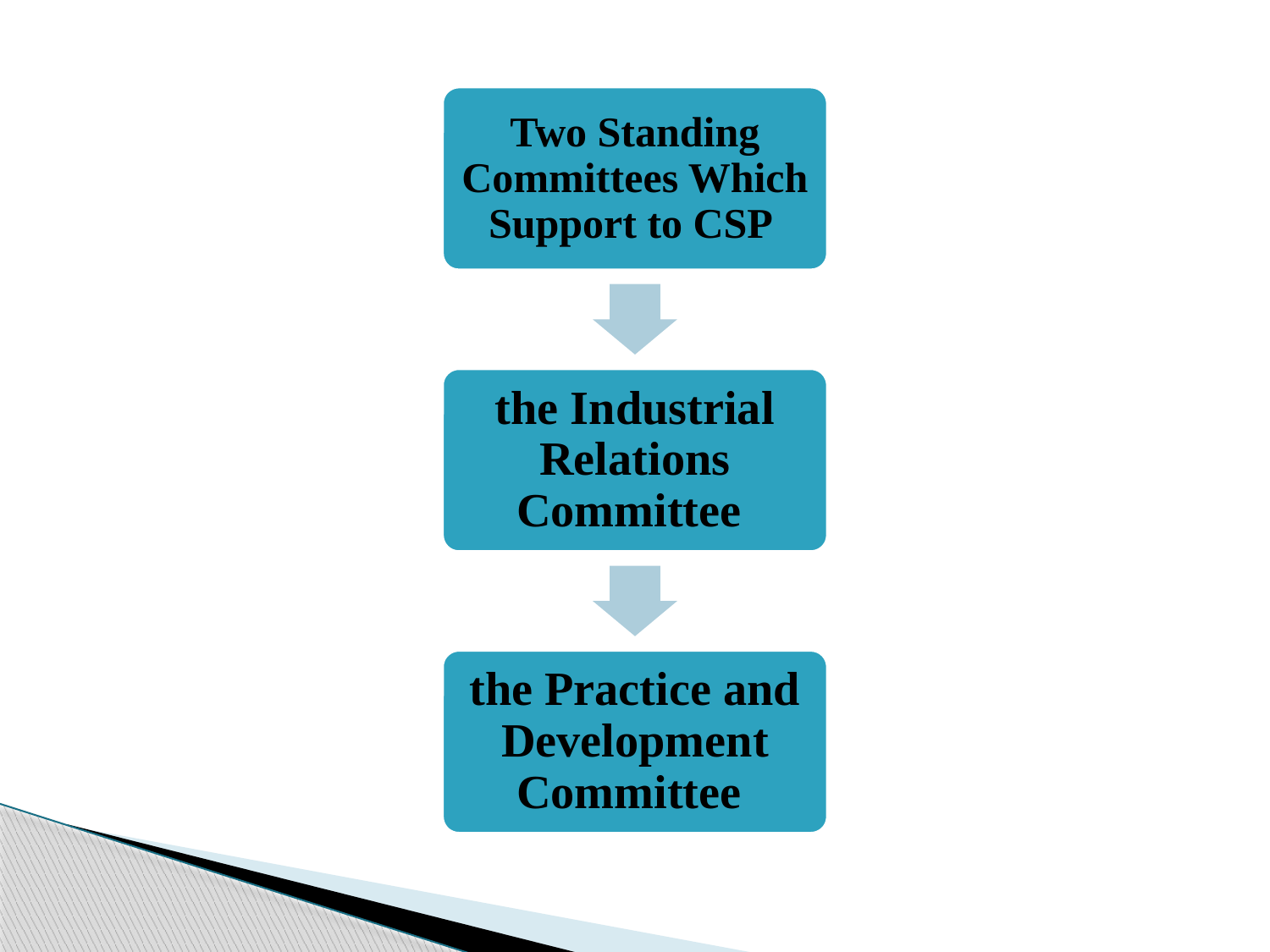

Two Standing Committees Which Support to CSP

the Industrial Relations Committee

the Practice and Development Committee